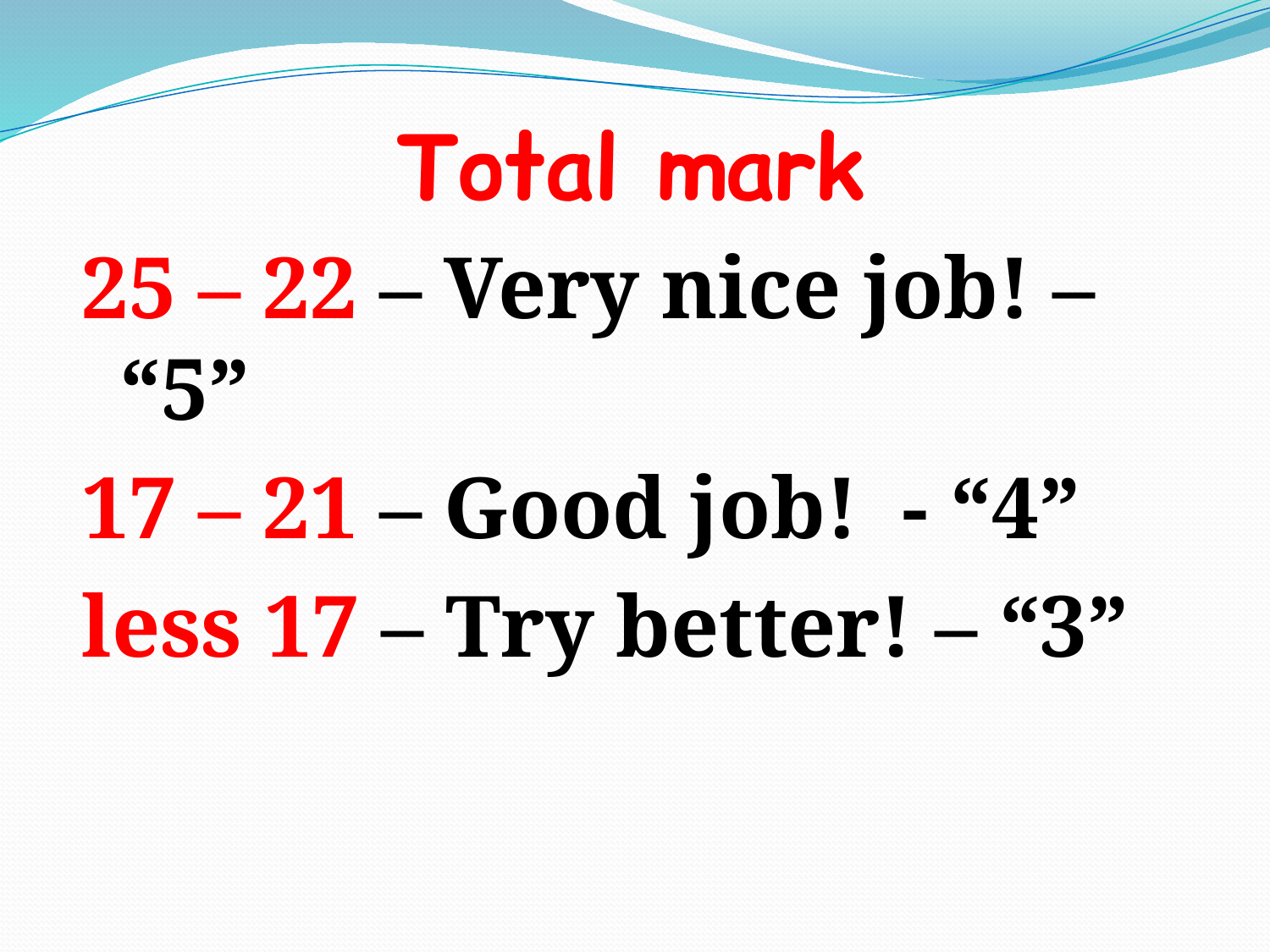

# Total mark
25 – 22 – Very nice job! – “5”
17 – 21 – Good job!  - “4”
less 17 – Try better! – “3”